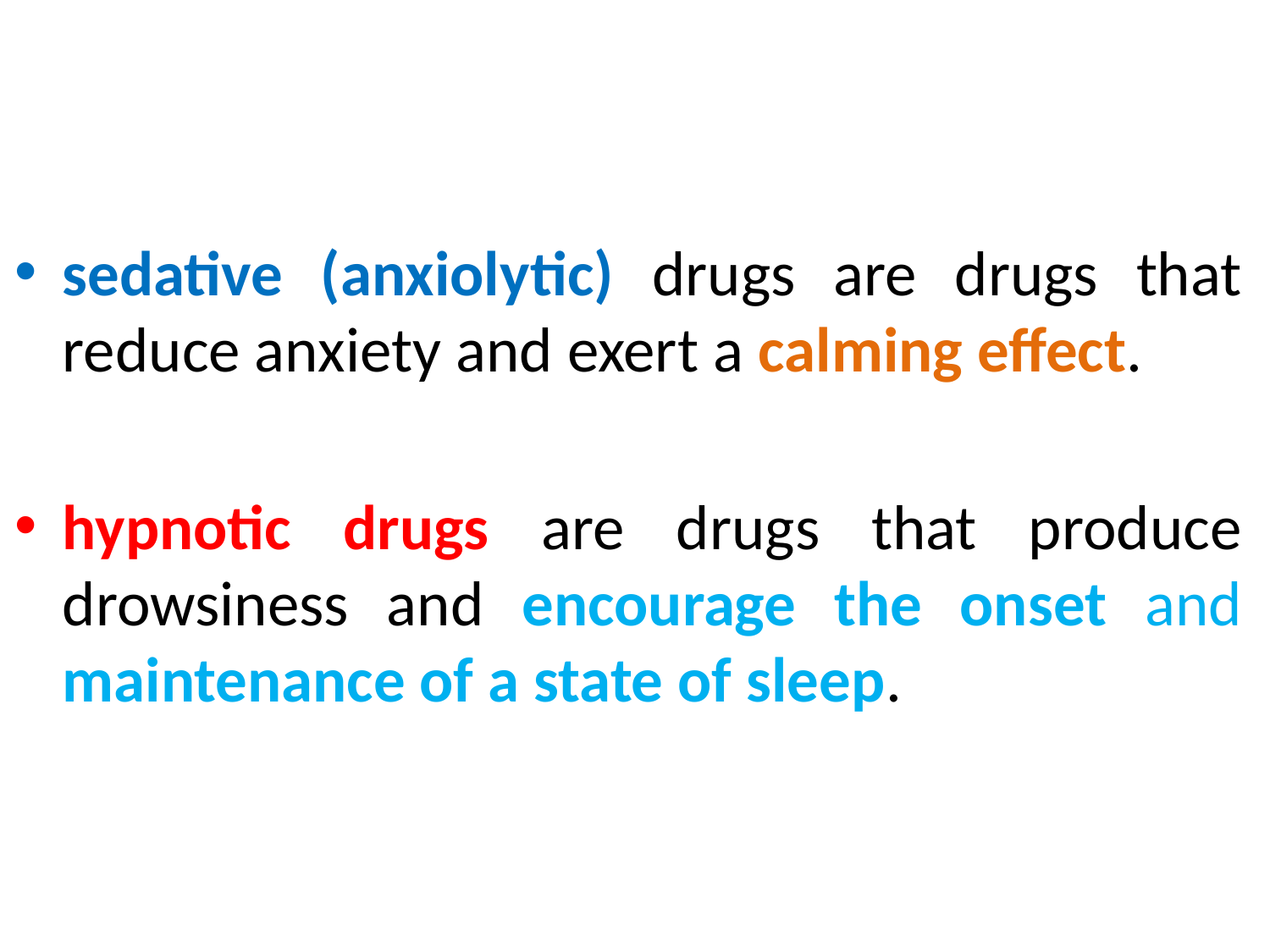

sedative (anxiolytic) drugs are drugs that reduce anxiety and exert a calming effect.

hypnotic drugs are drugs that produce drowsiness and encourage the onset and maintenance of a state of sleep.